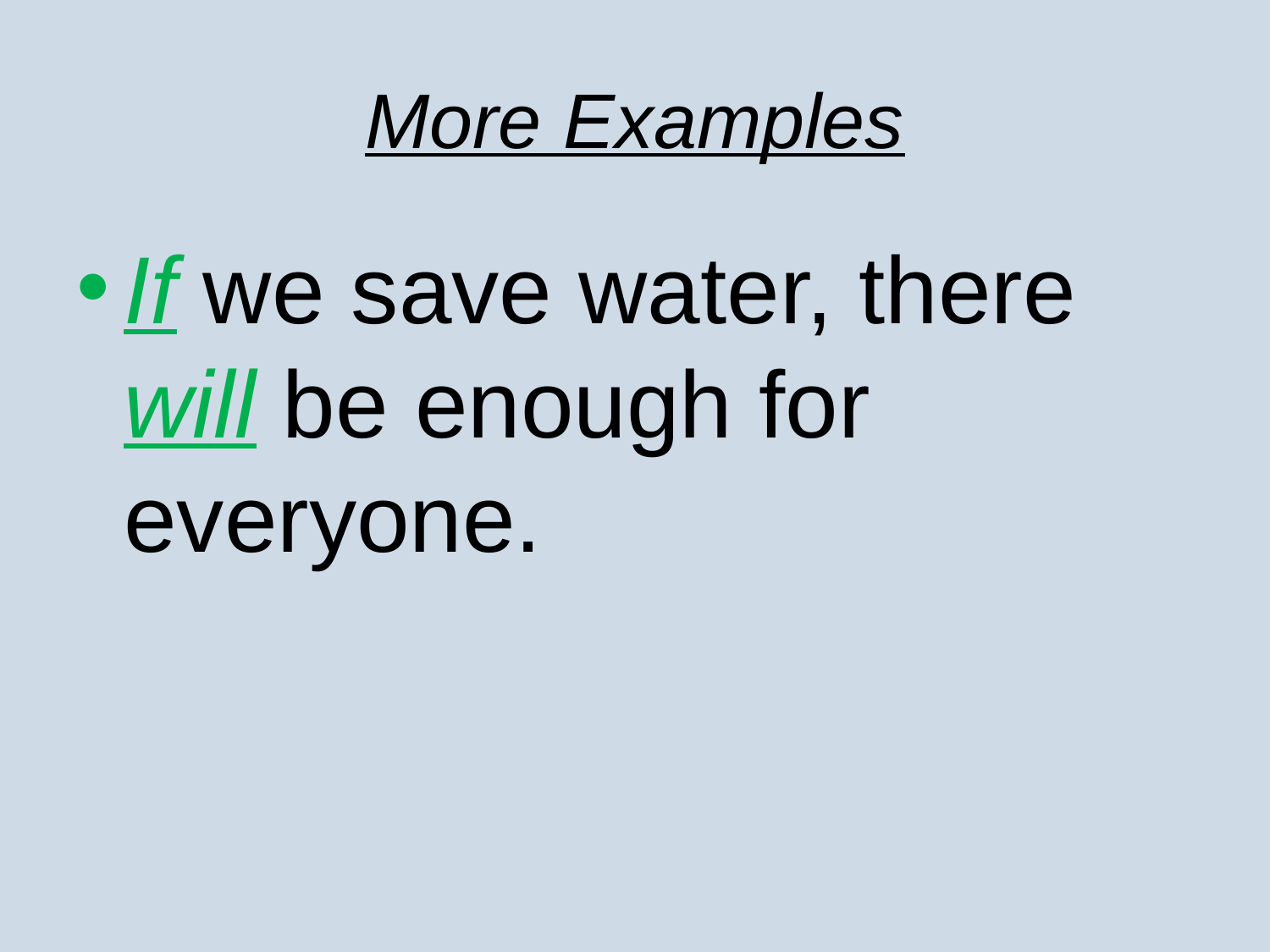

# More Examples
If we save water, there will be enough for everyone.